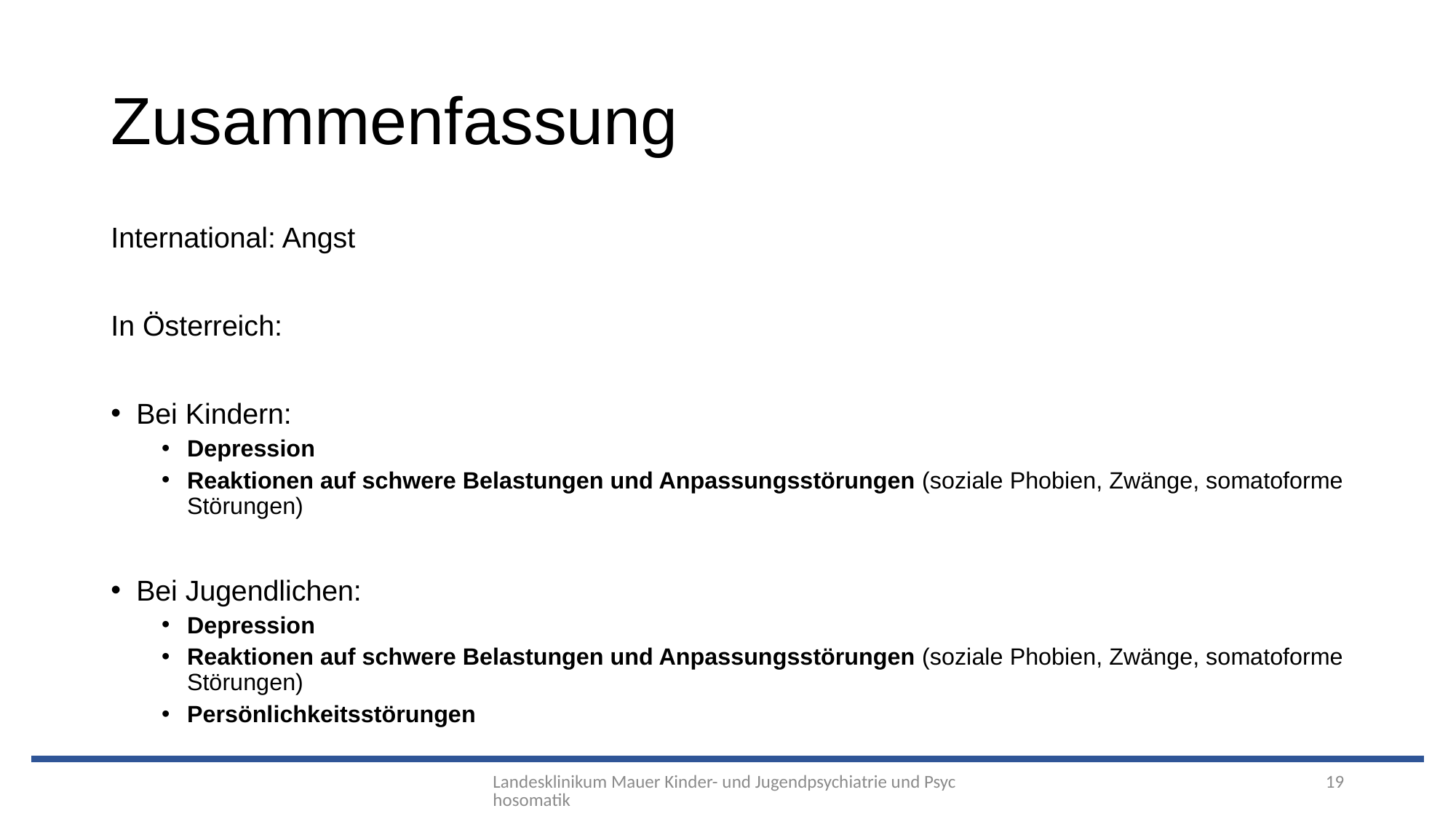

# Zusammenfassung
International: Angst

In Österreich:

Bei Kindern:
Depression
Reaktionen auf schwere Belastungen und Anpassungsstörungen (soziale Phobien, Zwänge, somatoforme Störungen)

Bei Jugendlichen:
Depression
Reaktionen auf schwere Belastungen und Anpassungsstörungen (soziale Phobien, Zwänge, somatoforme Störungen)
Persönlichkeitsstörungen

Landesklinikum Mauer Kinder- und Jugendpsychiatrie und Psychosomatik
19